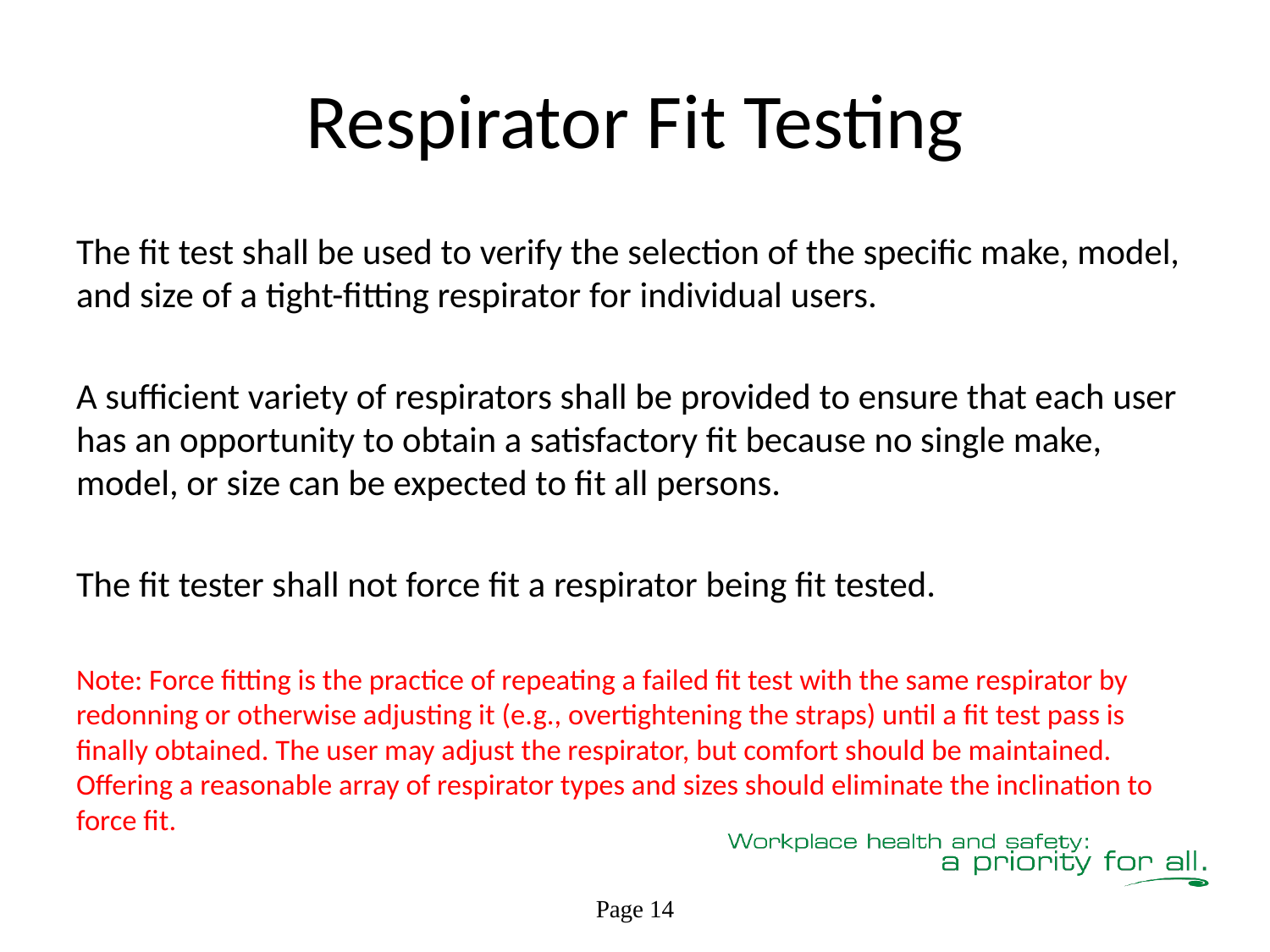

# Respirator Fit Testing
The fit test shall be used to verify the selection of the specific make, model, and size of a tight-fitting respirator for individual users.

A sufficient variety of respirators shall be provided to ensure that each user has an opportunity to obtain a satisfactory fit because no single make, model, or size can be expected to fit all persons.

The fit tester shall not force fit a respirator being fit tested.

Note: Force fitting is the practice of repeating a failed fit test with the same respirator by redonning or otherwise adjusting it (e.g., overtightening the straps) until a fit test pass is finally obtained. The user may adjust the respirator, but comfort should be maintained. Offering a reasonable array of respirator types and sizes should eliminate the inclination to force fit.
Page 14